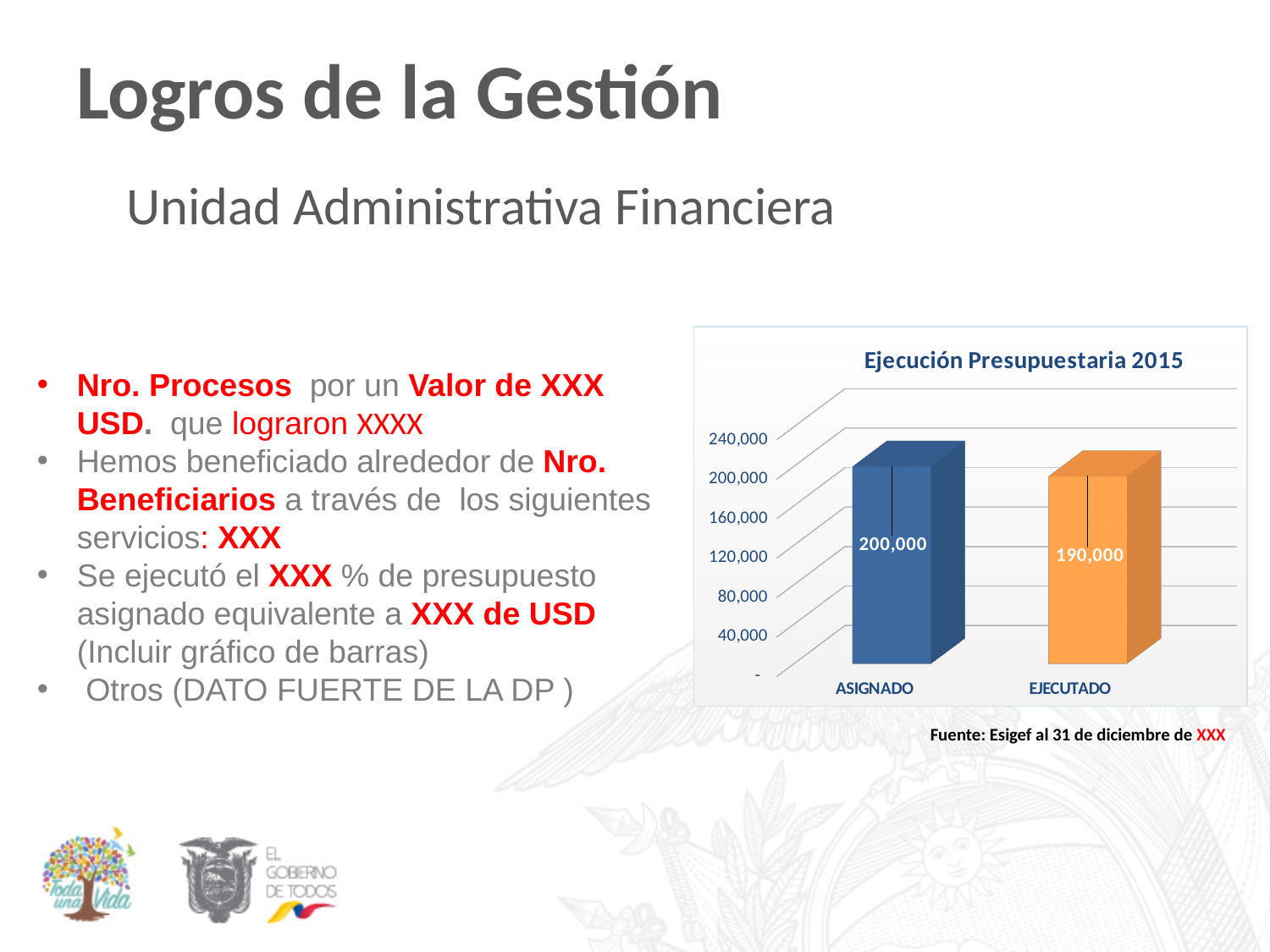

# Logros de la Gestión

Unidad Administrativa Financiera

[unsupported chart]

Nro. Procesos  por un Valor de XXX USD.  que lograron XXXX
Hemos beneficiado alrededor de Nro. Beneficiarios a través de  los siguientes servicios: XXX
Se ejecutó el XXX % de presupuesto asignado equivalente a XXX de USD (Incluir gráfico de barras)
 Otros (DATO FUERTE DE LA DP )
Fuente: Esigef al 31 de diciembre de XXX